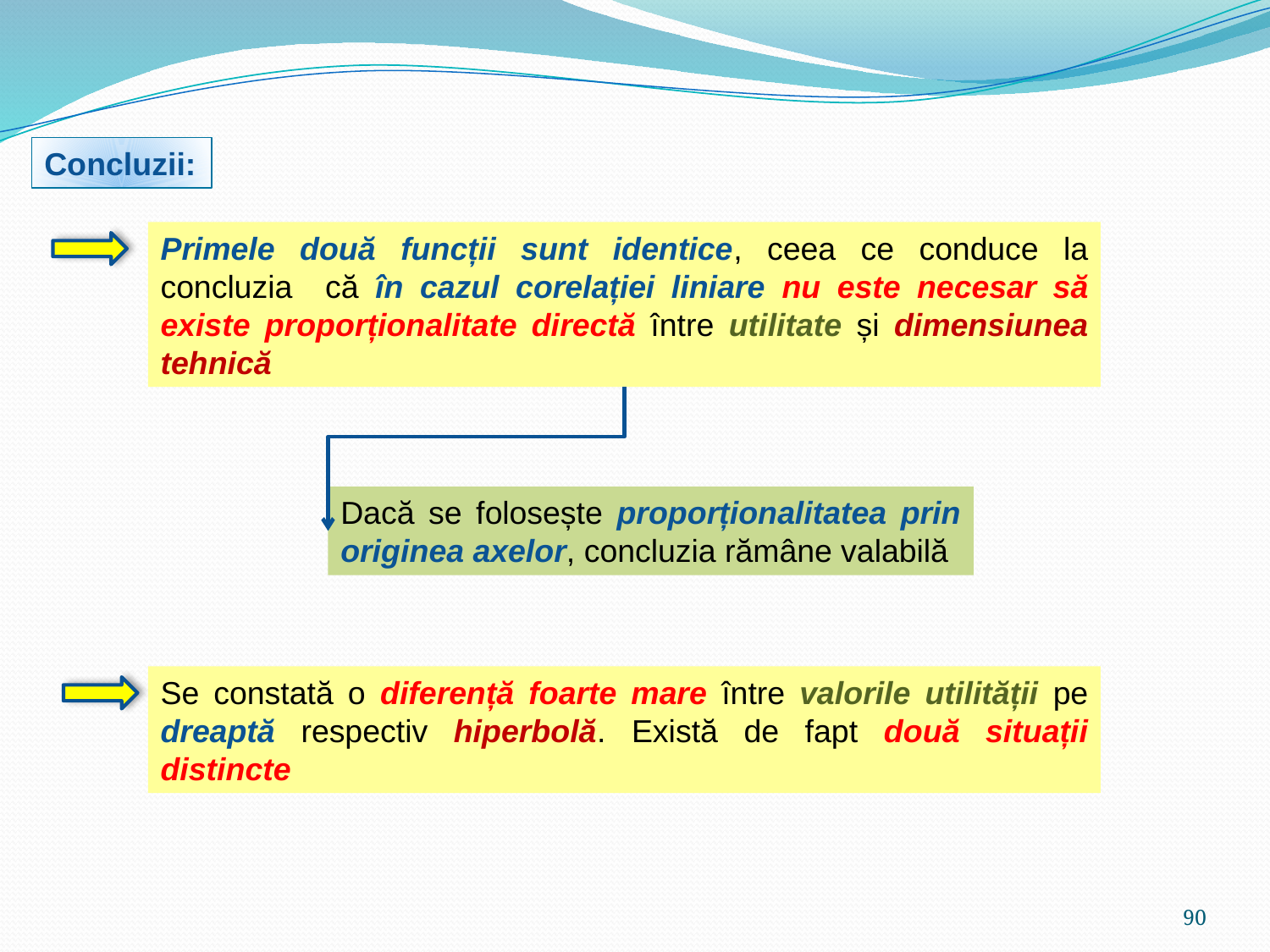

Concluzii:
Primele două funcții sunt identice, ceea ce conduce la concluzia  că în cazul corelației liniare nu este necesar să existe proporționalitate directă între utilitate și dimensiunea tehnică

Dacă se folosește proporționalitatea prin originea axelor, concluzia rămâne valabilă
Se constată o diferență foarte mare între valorile utilității pe dreaptă respectiv hiperbolă. Există de fapt două situații distincte

90